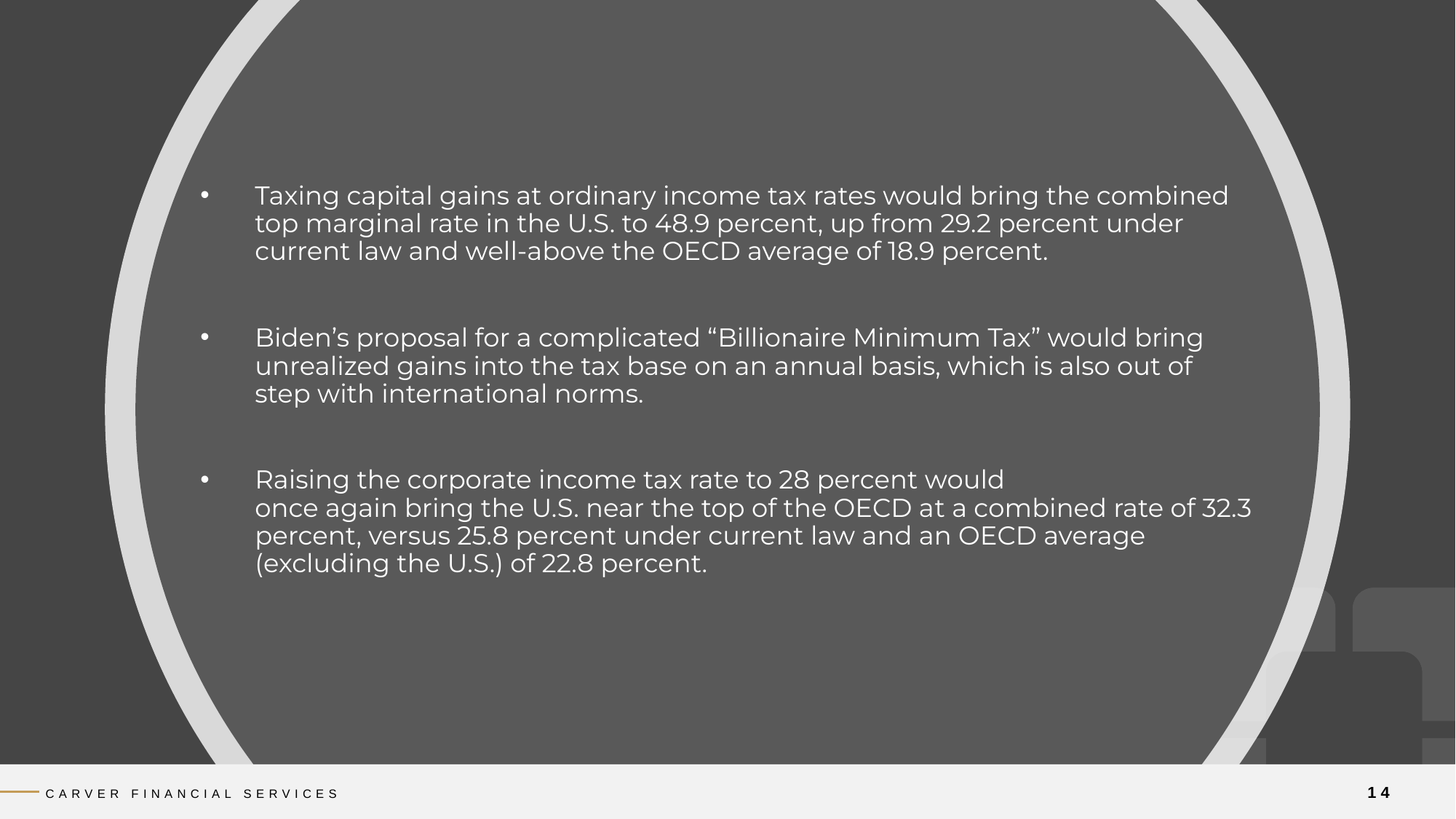

Taxing capital gains at ordinary income tax rates would bring the combined top marginal rate in the U.S. to 48.9 percent, up from 29.2 percent under current law and well-above the OECD average of 18.9 percent.

Biden’s proposal for a complicated “Billionaire Minimum Tax” would bring unrealized gains into the tax base on an annual basis, which is also out of step with international norms.

Raising the corporate income tax rate to 28 percent would once again bring the U.S. near the top of the OECD at a combined rate of 32.3 percent, versus 25.8 percent under current law and an OECD average (excluding the U.S.) of 22.8 percent.

        CARVER FINANCIAL SERVICES                                                                                                                                14